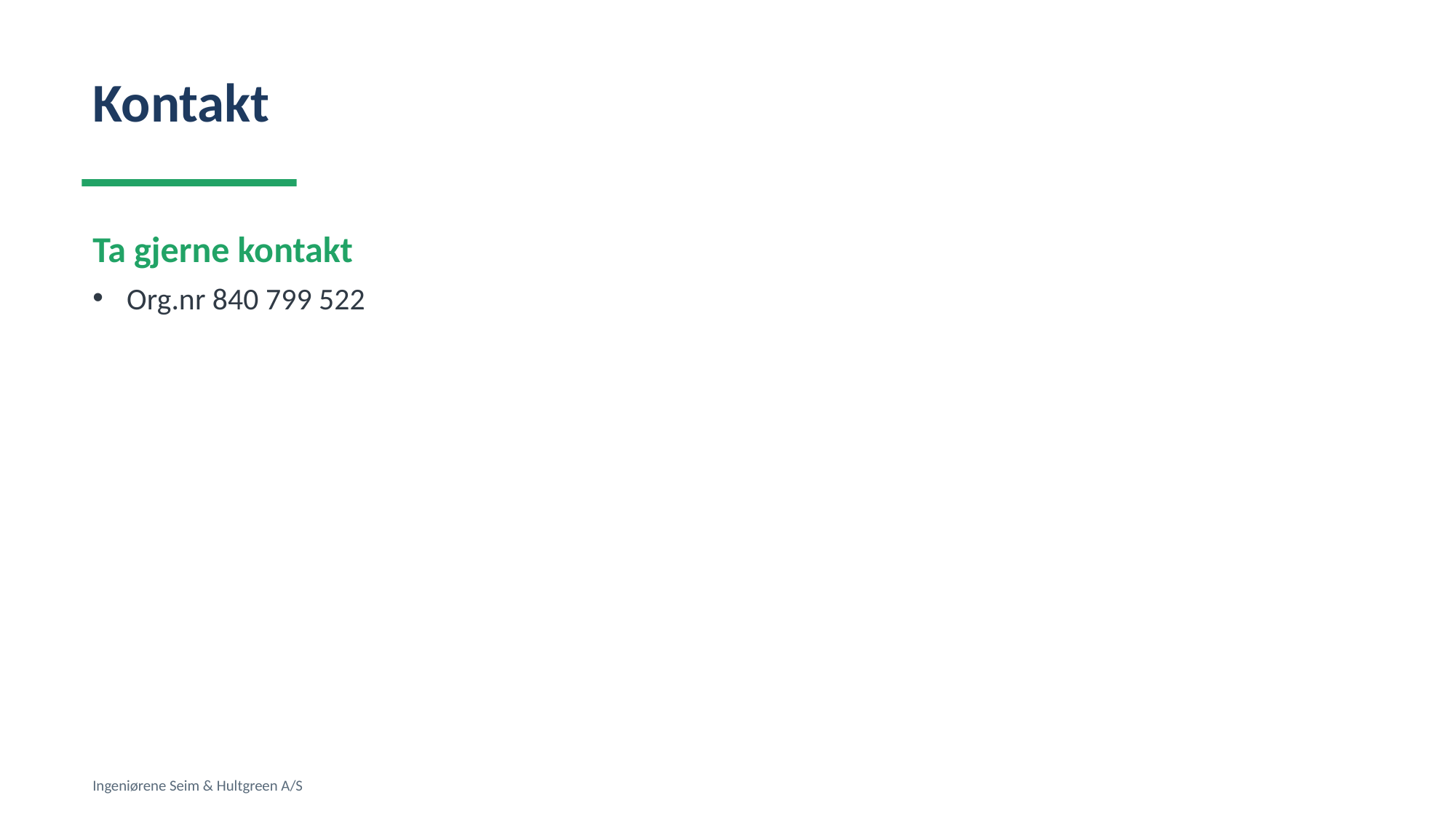

Kontakt

Ta gjerne kontakt
Org.nr 840 799 522
Ingeniørene Seim & Hultgreen A/S